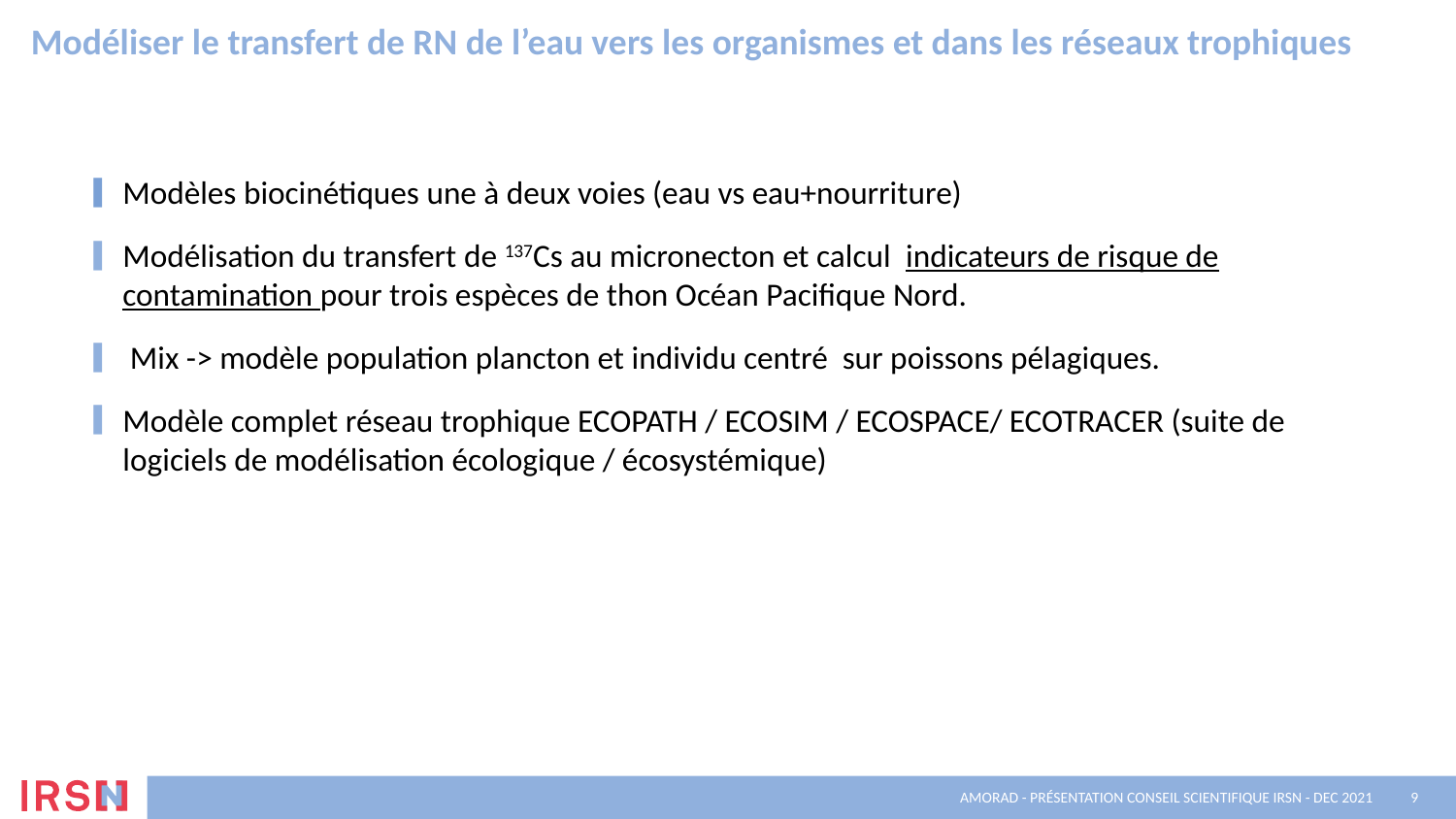

Modéliser le transfert de RN de l’eau vers les organismes et dans les réseaux trophiques
Modèles biocinétiques une à deux voies (eau vs eau+nourriture)
Modélisation du transfert de 137Cs au micronecton et calcul  indicateurs de risque de contamination pour trois espèces de thon Océan Pacifique Nord.
 Mix -> modèle population plancton et individu centré  sur poissons pélagiques.
Modèle complet réseau trophique ECOPATH / ECOSIM / ECOSPACE/ ECOTRACER (suite de logiciels de modélisation écologique / écosystémique)

AMORAD - Présentation Conseil Scientifique IRSN - Dec 2021
9